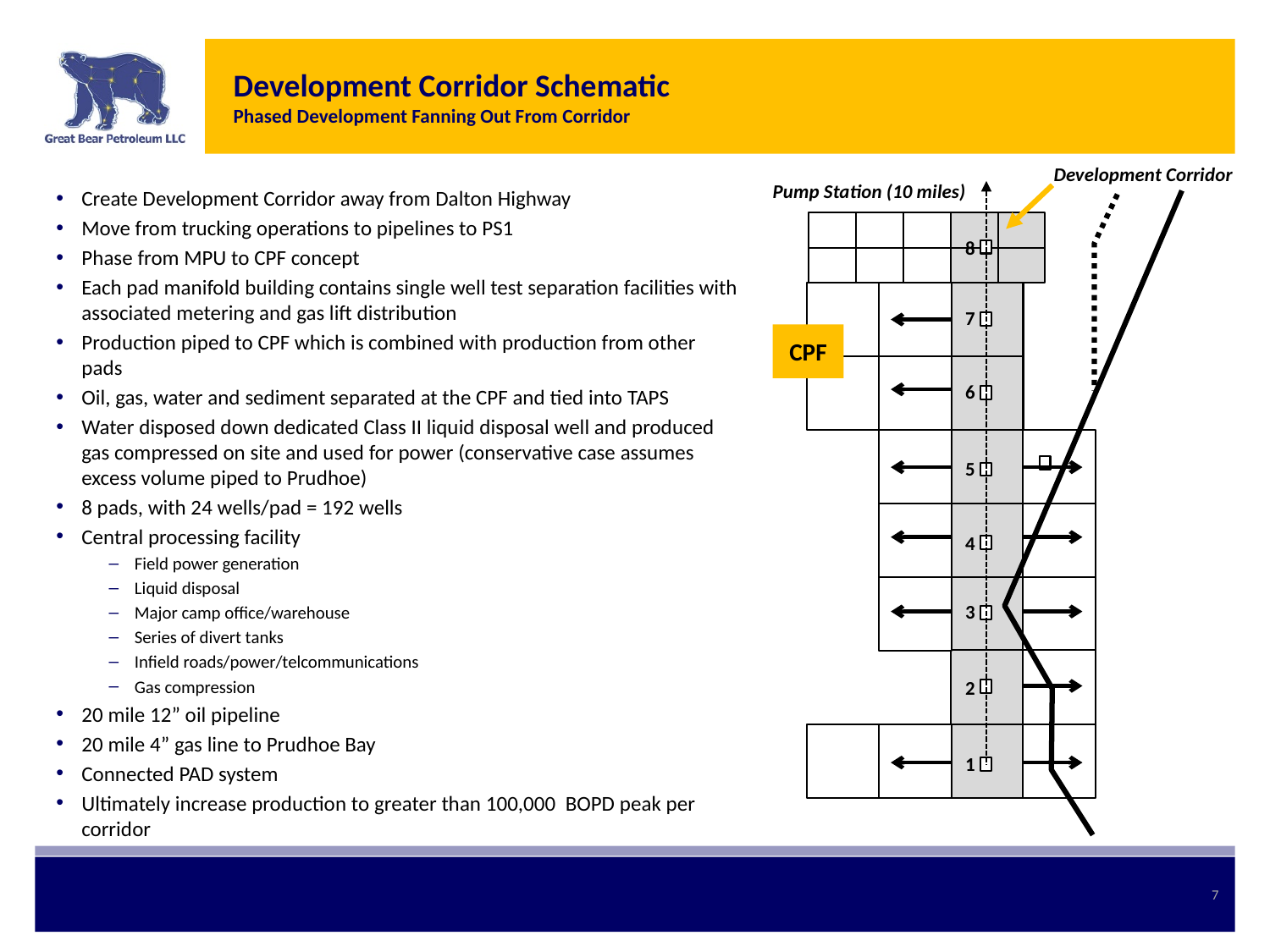

# Development Corridor Schematic Phased Development Fanning Out From Corridor
Development Corridor
Pump Station (10 miles)
Create Development Corridor away from Dalton Highway

Move from trucking operations to pipelines to PS1

Phase from MPU to CPF concept

Each pad manifold building contains single well test separation facilities with associated metering and gas lift distribution

Production piped to CPF which is combined with production from other pads

Oil, gas, water and sediment separated at the CPF and tied into TAPS

Water disposed down dedicated Class II liquid disposal well and produced gas compressed on site and used for power (conservative case assumes excess volume piped to Prudhoe)

8 pads, with 24 wells/pad = 192 wells

Central processing facility
Field power generation
Liquid disposal
Major camp office/warehouse
Series of divert tanks
Infield roads/power/telcommunications
Gas compression

20 mile 12” oil pipeline

20 mile 4” gas line to Prudhoe Bay

Connected PAD system

Ultimately increase production to greater than 100,000  BOPD peak per corridor

8

1

7

CPF

6

5

4

3

2

1

7